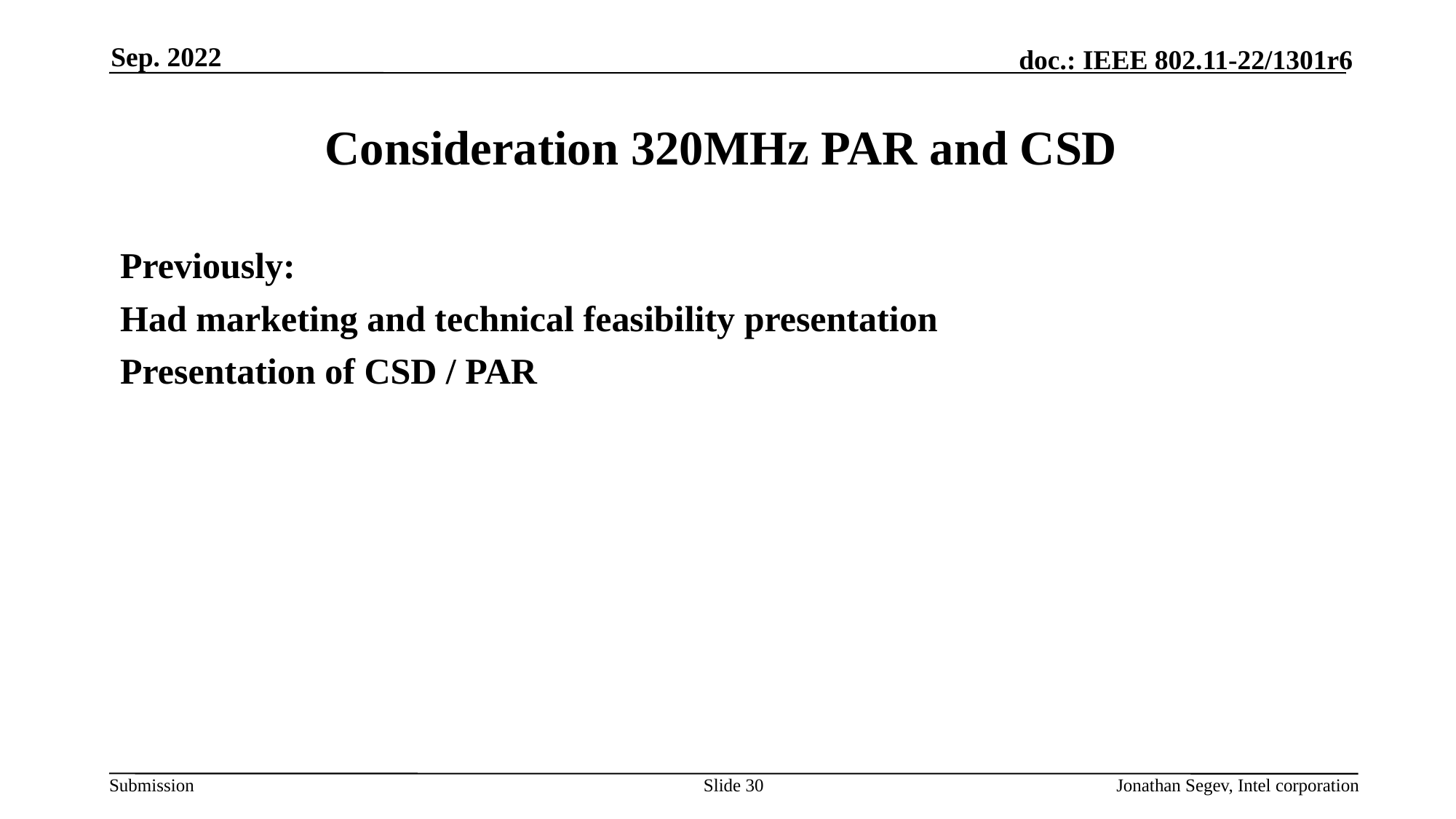

Sep. 2022
# Consideration 320MHz PAR and CSD
Previously:
Had marketing and technical feasibility presentation
Presentation of CSD / PAR
Slide 30
Jonathan Segev, Intel corporation